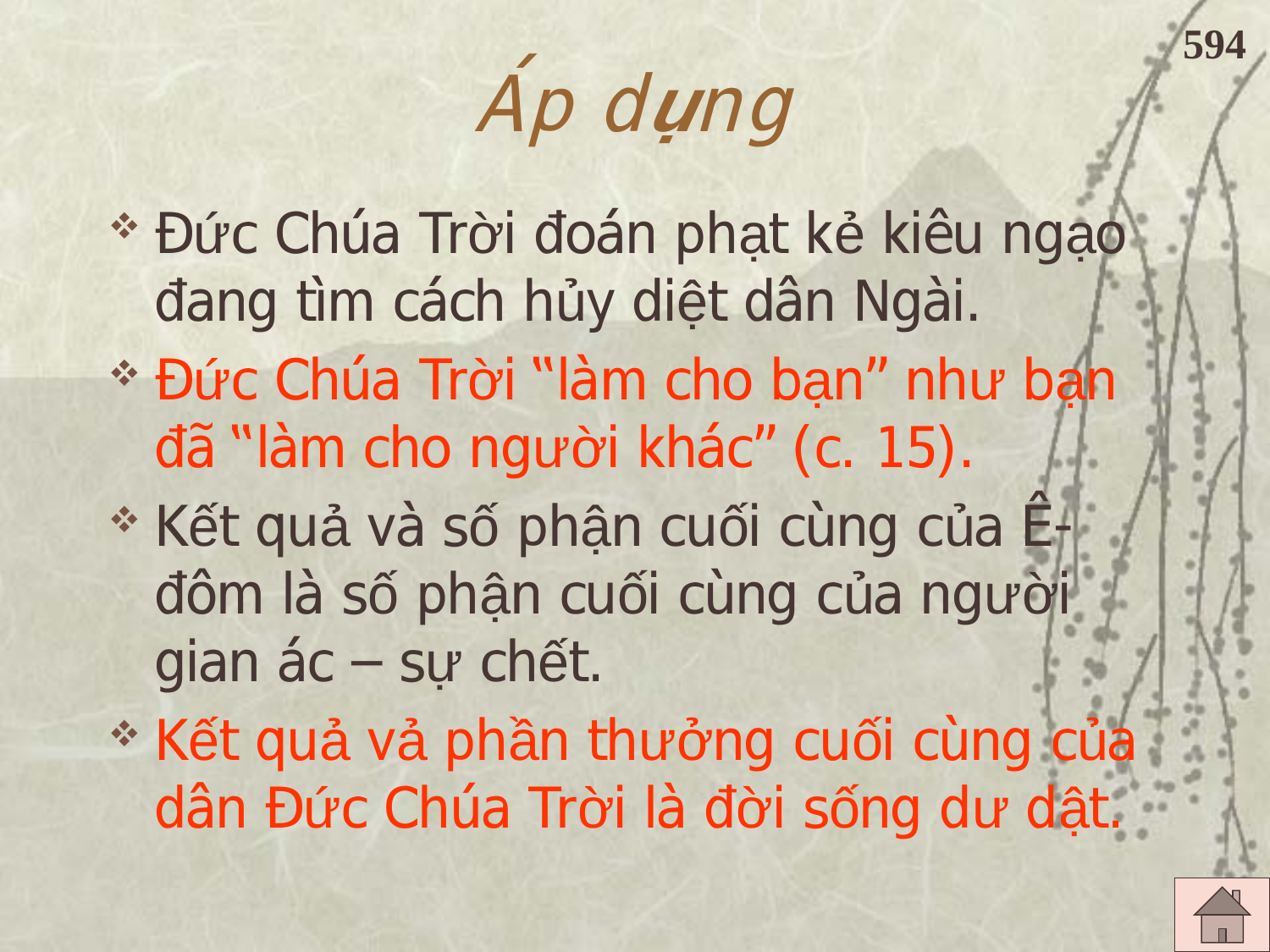

594
# Áp dụng
Đức Chúa Trời đoán phạt kẻ kiêu ngạo đang tìm cách hủy diệt dân Ngài.
Đức Chúa Trời “làm cho bạn” như bạn đã “làm cho người khác” (c. 15).
Kết quả và số phận cuối cùng của Ê-đôm là số phận cuối cùng của người gian ác – sự chết.
Kết quả vả phần thưởng cuối cùng của dân Đức Chúa Trời là đời sống dư dật.